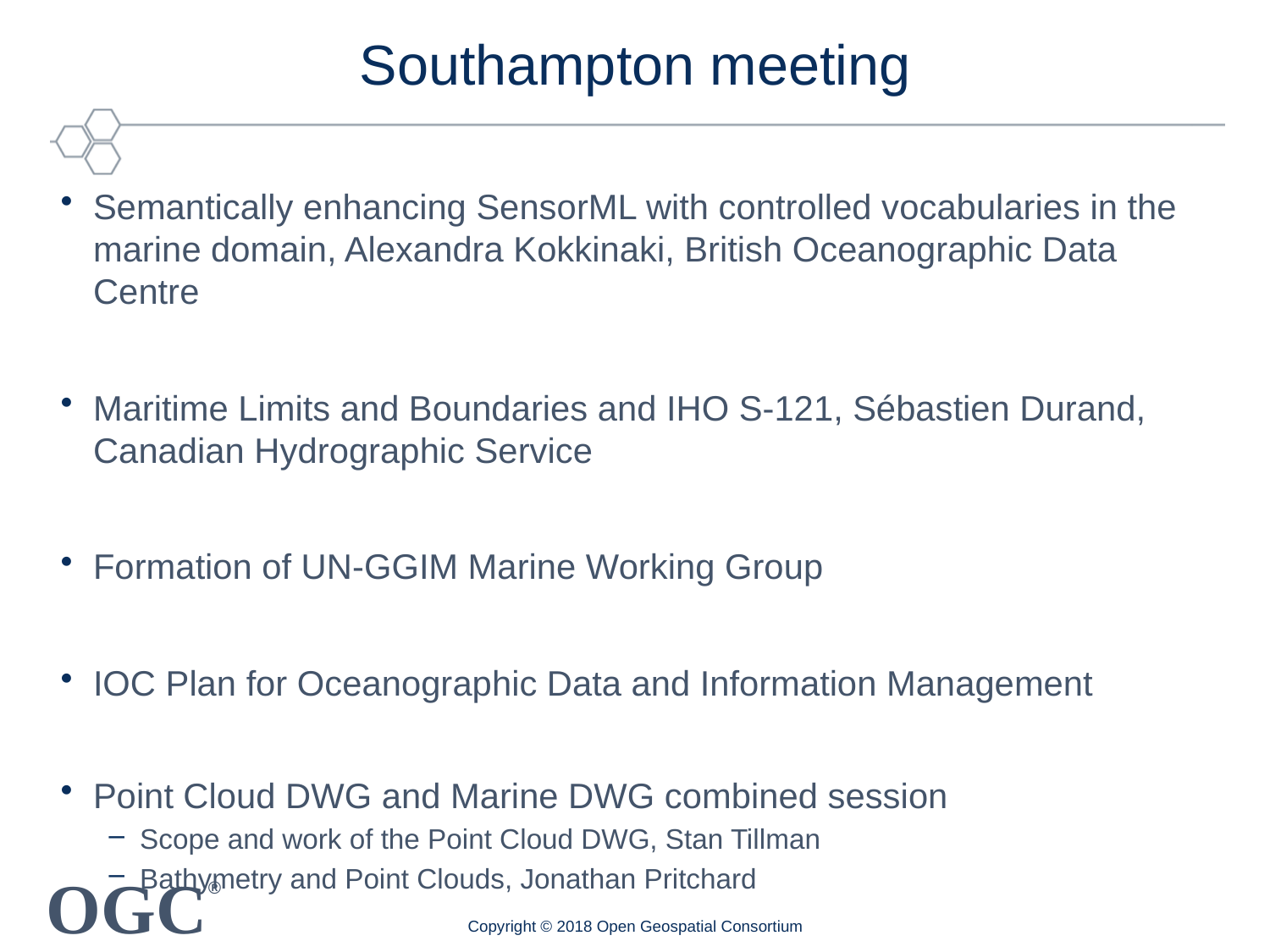

# Southampton meeting
Semantically enhancing SensorML with controlled vocabularies in the marine domain, Alexandra Kokkinaki, British Oceanographic Data Centre

Maritime Limits and Boundaries and IHO S-121, Sébastien Durand, Canadian Hydrographic Service

Formation of UN-GGIM Marine Working Group

IOC Plan for Oceanographic Data and Information Management

Point Cloud DWG and Marine DWG combined session
Scope and work of the Point Cloud DWG, Stan Tillman
Bathymetry and Point Clouds, Jonathan Pritchard

Copyright © 2018 Open Geospatial Consortium